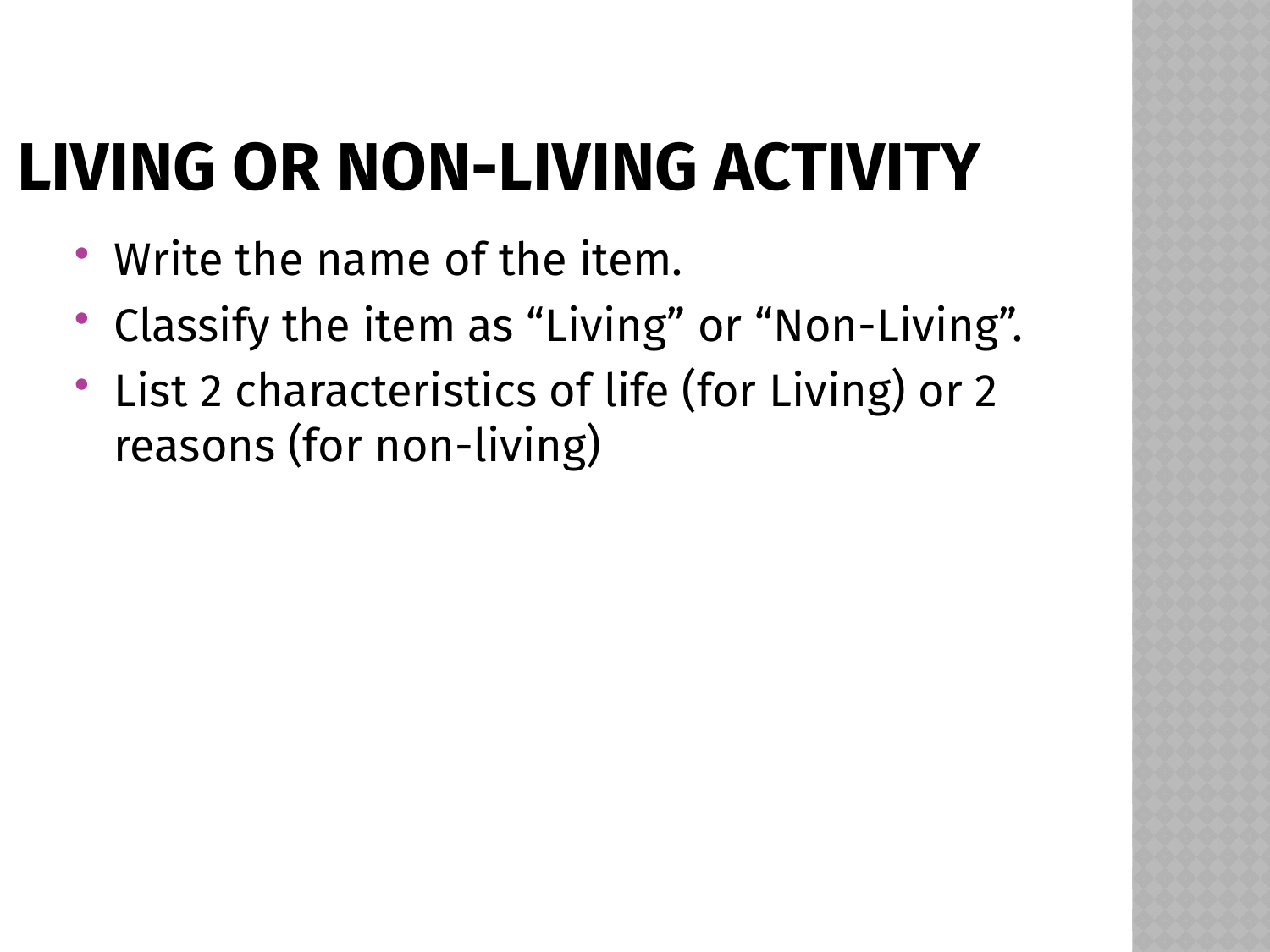

# Living or Non-Living Activity
Write the name of the item.
Classify the item as “Living” or “Non-Living”.
List 2 characteristics of life (for Living) or 2 reasons (for non-living)